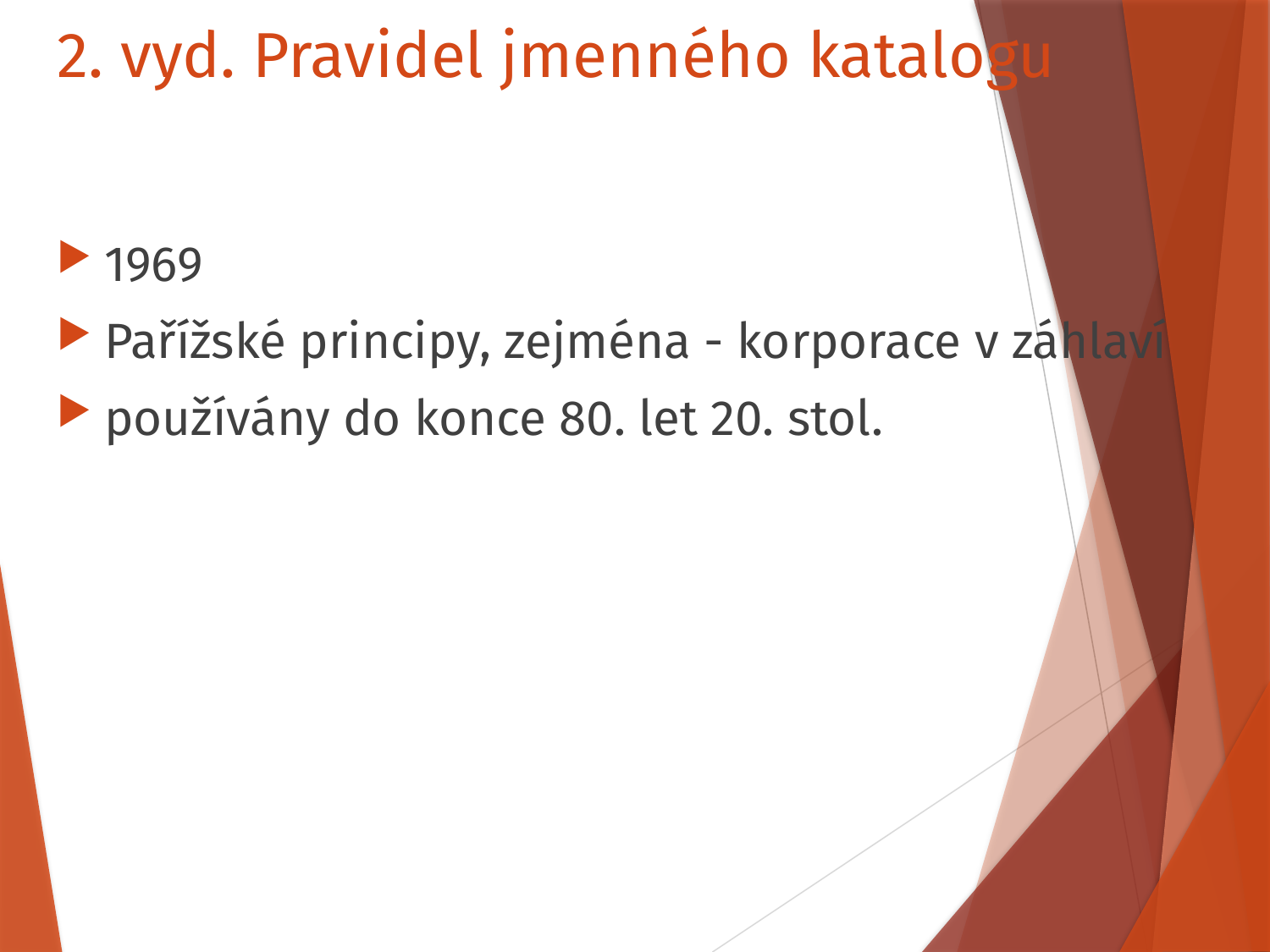

# 2. vyd. Pravidel jmenného katalogu
1969
Pařížské principy, zejména - korporace v záhlaví
používány do konce 80. let 20. stol.